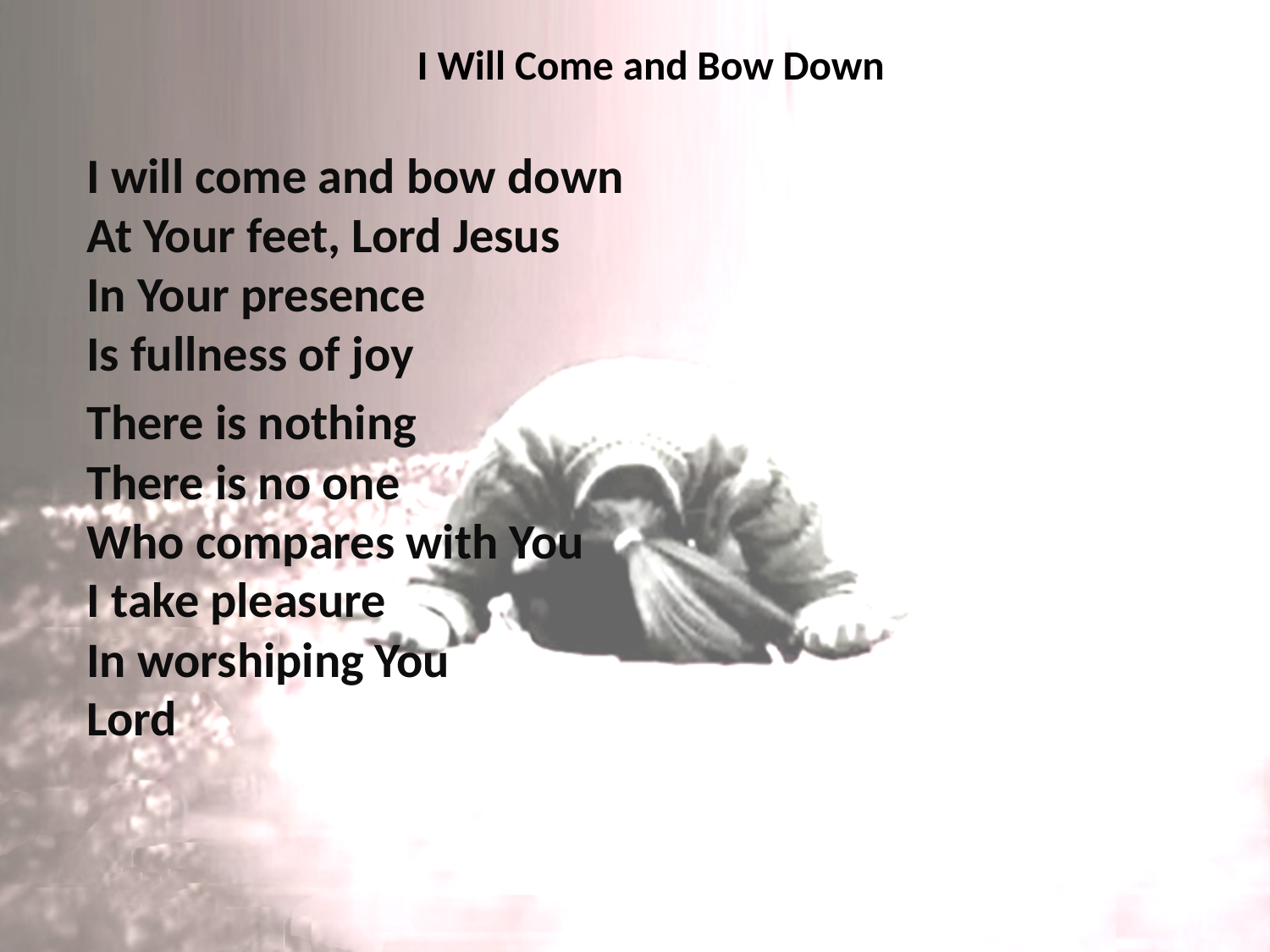

# I Will Come and Bow Down
I will come and bow down
At Your feet, Lord Jesus
In Your presence
Is fullness of joy
There is nothing
There is no one
Who compares with You
I take pleasure
In worshiping You
Lord